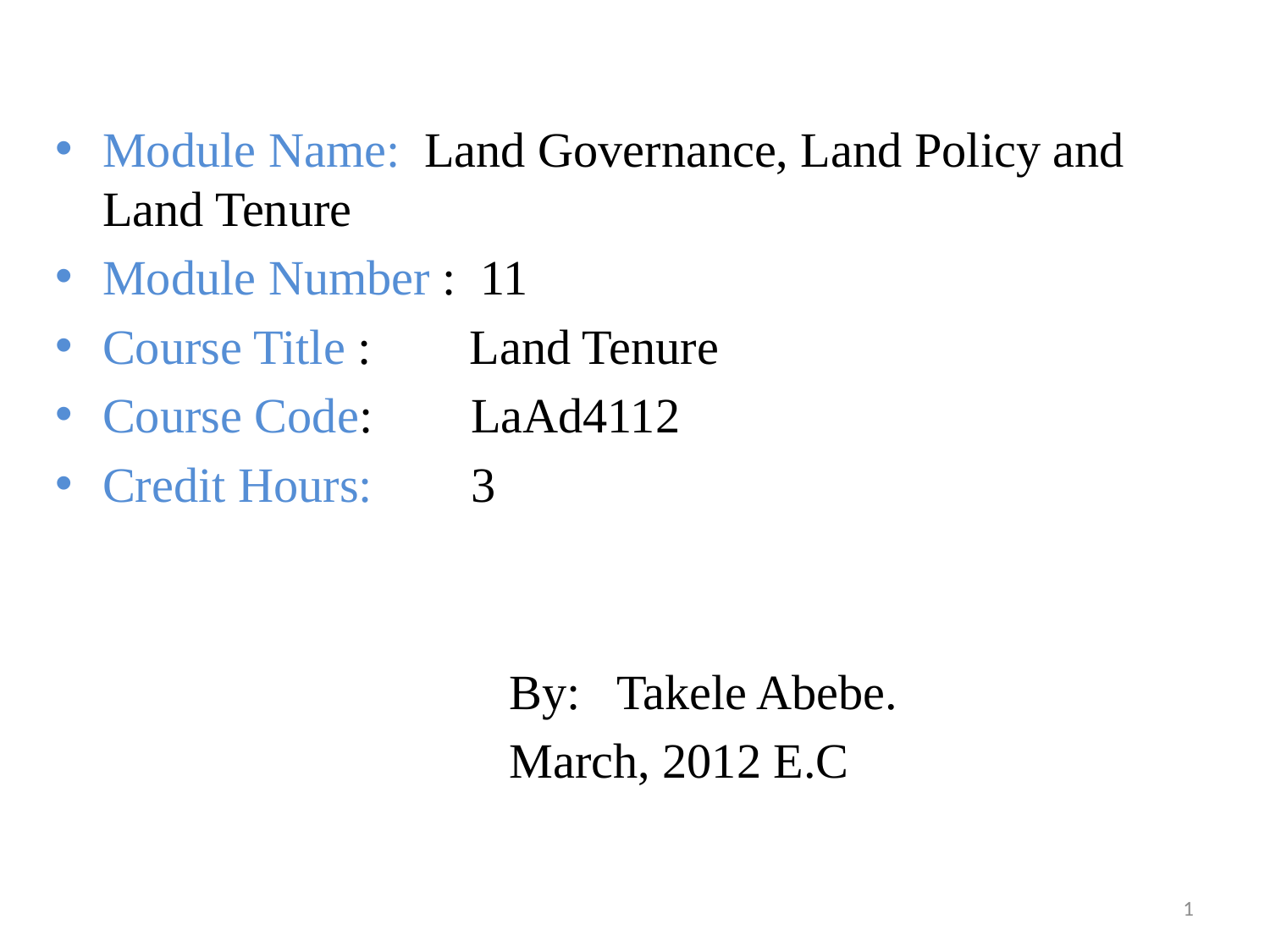

Module Name:  Land Governance, Land Policy and Land Tenure
Module Number :  11
Course Title :        Land Tenure
Course Code:        LaAd4112
Credit Hours:        3

                                     By:   Takele Abebe.
                                     March, 2012 E.C
1